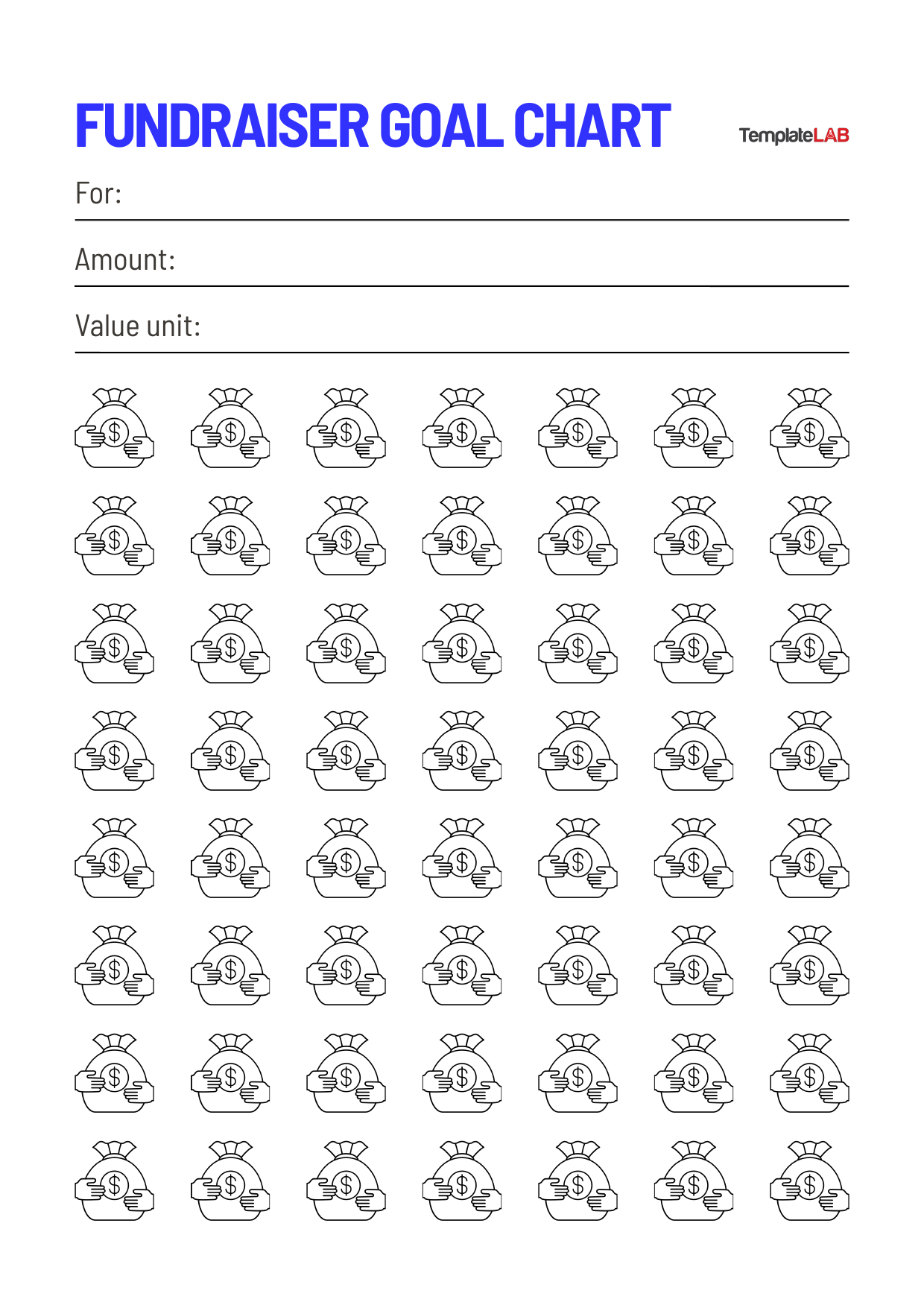

FUNDRAISER GOAL CHART

For:

Amount:

Value unit: